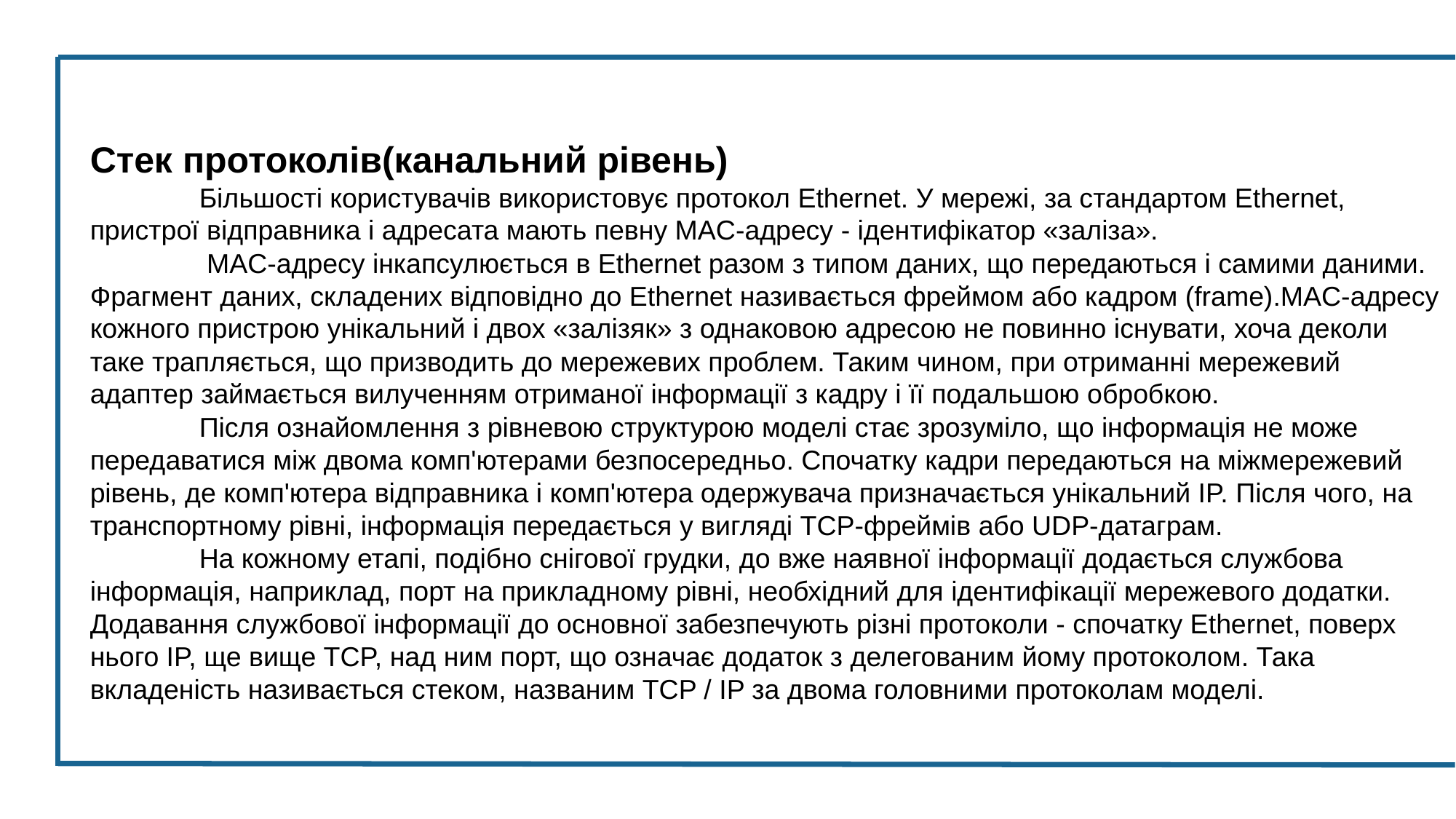

Стек протоколів(канальний рівень)
	Більшості користувачів використовує протокол Ethernet. У мережі, за стандартом Ethernet, пристрої відправника і адресата мають певну MAC-адресу - ідентифікатор «заліза».
	 MAC-адресу інкапсулюється в Ethernet разом з типом даних, що передаються і самими даними. Фрагмент даних, складених відповідно до Ethernet називається фреймом або кадром (frame).MAC-адресу кожного пристрою унікальний і двох «залізяк» з однаковою адресою не повинно існувати, хоча деколи таке трапляється, що призводить до мережевих проблем. Таким чином, при отриманні мережевий адаптер займається вилученням отриманої інформації з кадру і її подальшою обробкою.
	Після ознайомлення з рівневою структурою моделі стає зрозуміло, що інформація не може передаватися між двома комп'ютерами безпосередньо. Спочатку кадри передаються на міжмережевий рівень, де комп'ютера відправника і комп'ютера одержувача призначається унікальний IP. Після чого, на транспортному рівні, інформація передається у вигляді TCP-фреймів або UDP-датаграм.
	На кожному етапі, подібно снігової грудки, до вже наявної інформації додається службова інформація, наприклад, порт на прикладному рівні, необхідний для ідентифікації мережевого додатки. Додавання службової інформації до основної забезпечують різні протоколи - спочатку Ethernet, поверх нього IP, ще вище TCP, над ним порт, що означає додаток з делегованим йому протоколом. Така вкладеність називається стеком, названим TCP / IP за двома головними протоколам моделі.